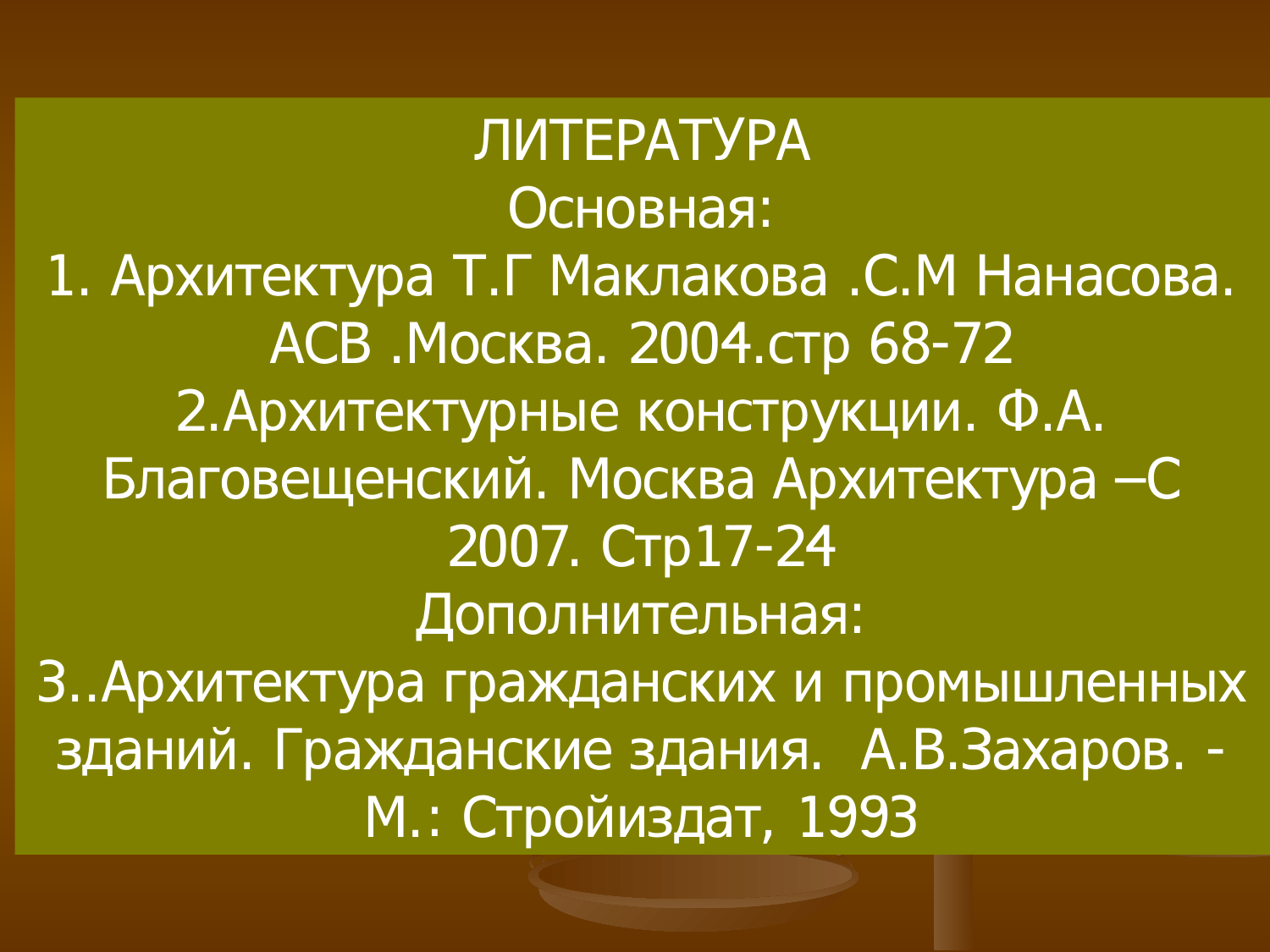

ЛИТЕРАТУРА
Основная:
1. Архитектура Т.Г Маклакова .С.М Нанасова. АСВ .Москва. 2004.стр 68-72
2.Архитектурные конструкции. Ф.А. Благовещенский. Москва Архитектура –С 2007. Стр17-24
Дополнительная:
3..Архитектура гражданских и промышленных зданий. Гражданские здания.  А.В.Захаров. - М.: Стройиздат, 1993